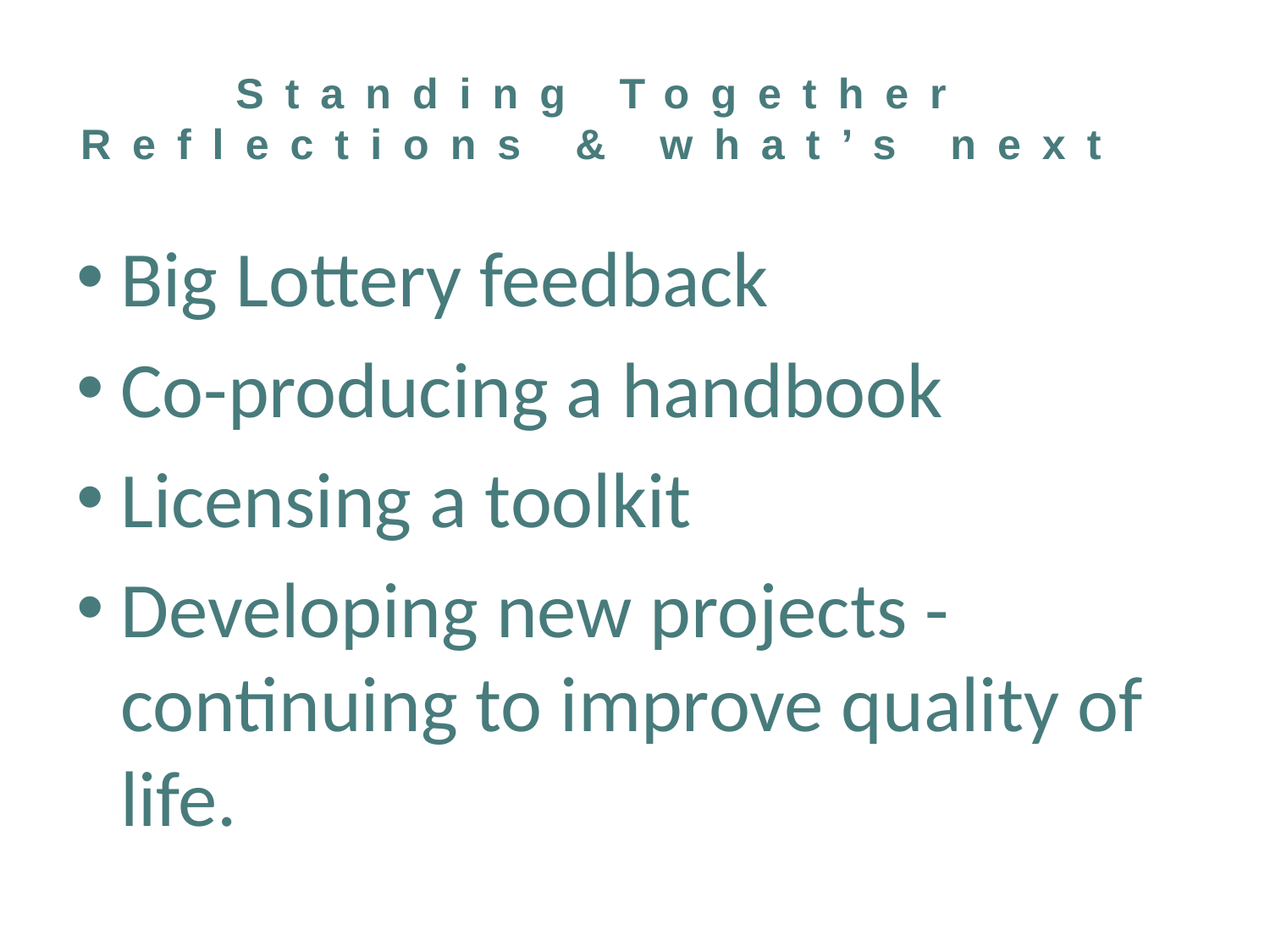

# Standing Together Reflections & what’s next
Big Lottery feedback
Co-producing a handbook
Licensing a toolkit
Developing new projects - continuing to improve quality of life.